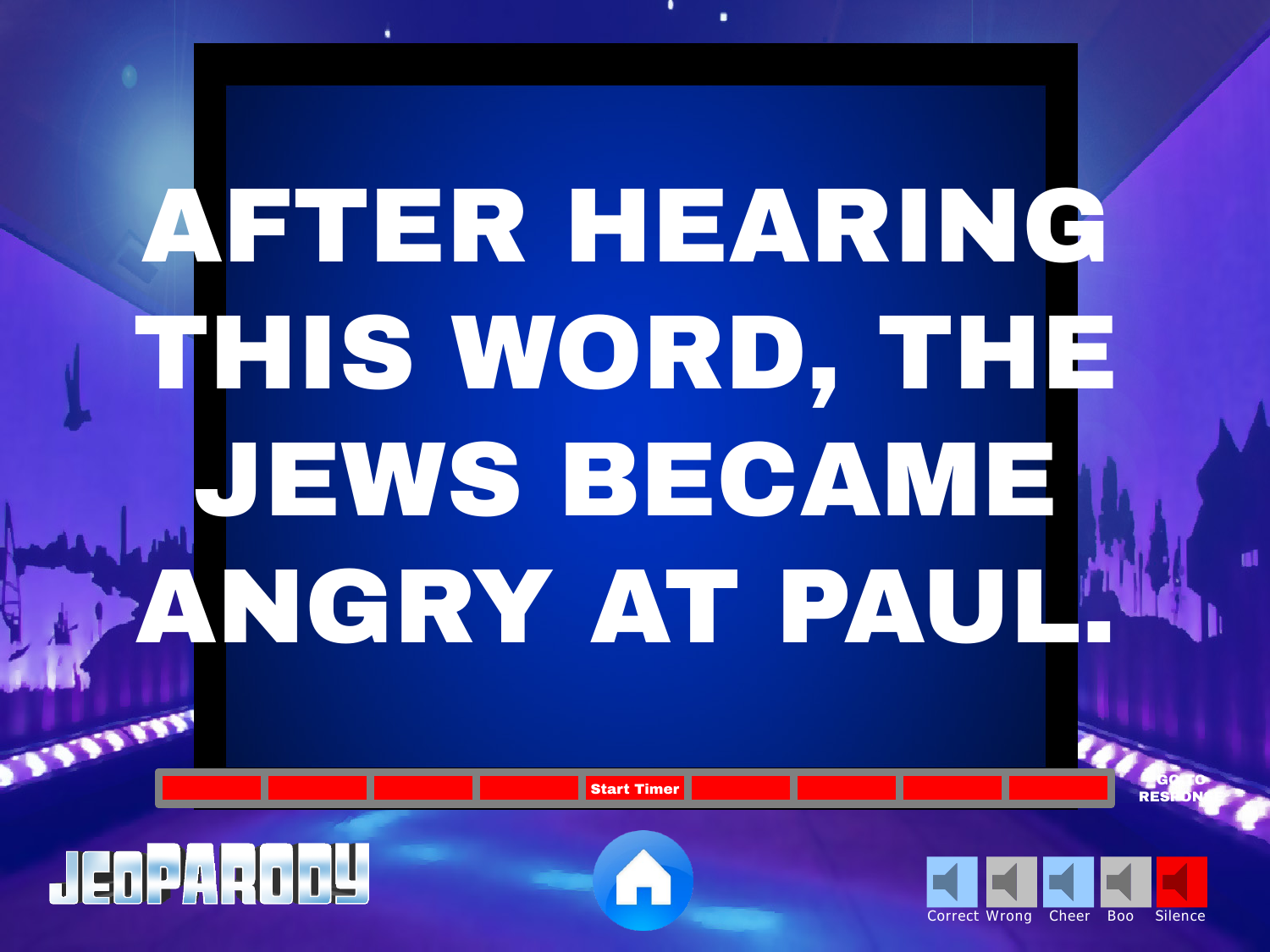

AFTER HEARING THIS WORD, THE JEWS BECAME ANGRY AT PAUL.